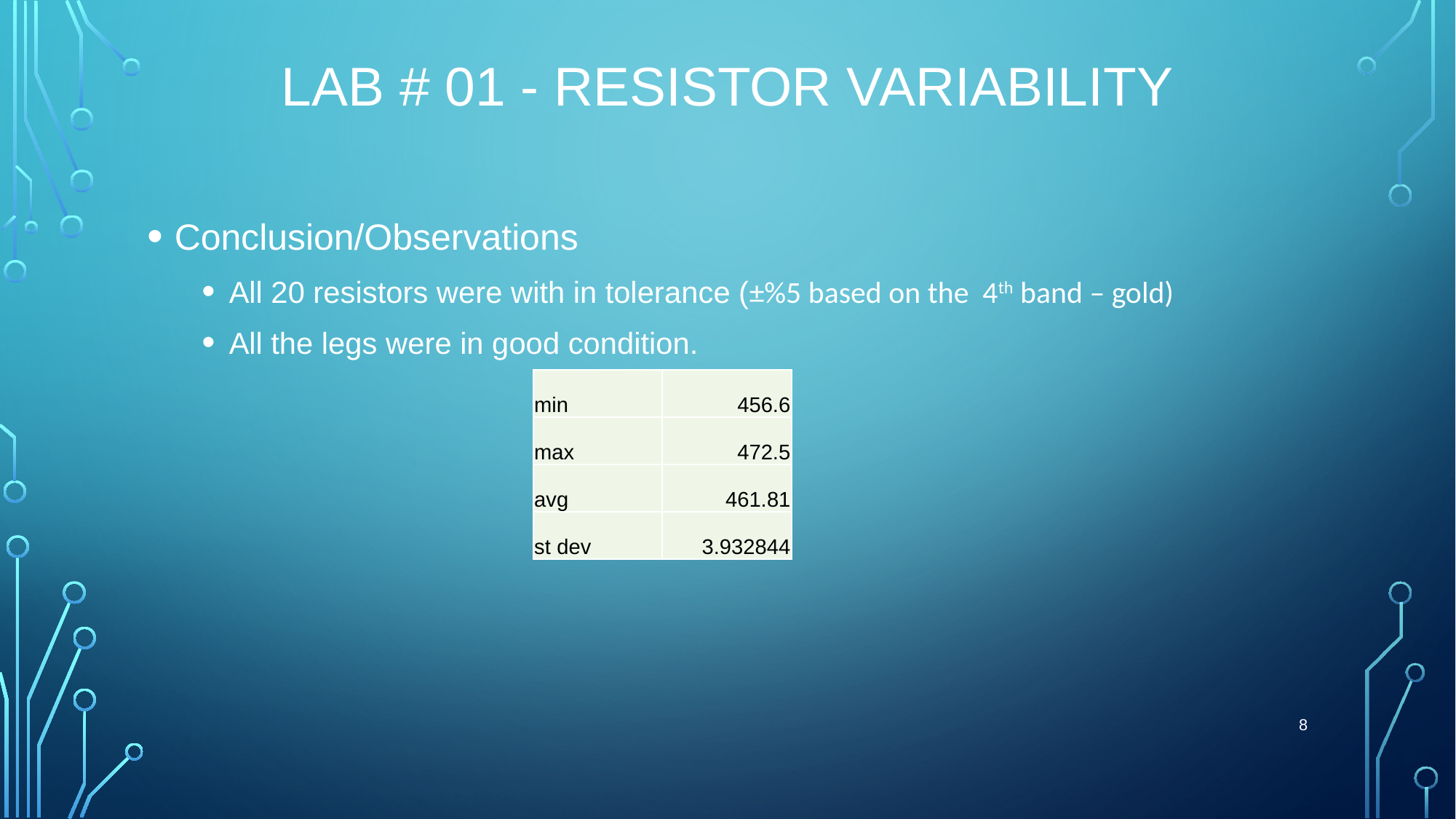

# Lab # 01 - RESISTOR variability
Conclusion/Observations
All 20 resistors were with in tolerance (±%5 based on the  4th band – gold)
All the legs were in good condition.
| min | 456.6 |
| --- | --- |
| max | 472.5 |
| avg | 461.81 |
| st dev | 3.932844 |
8